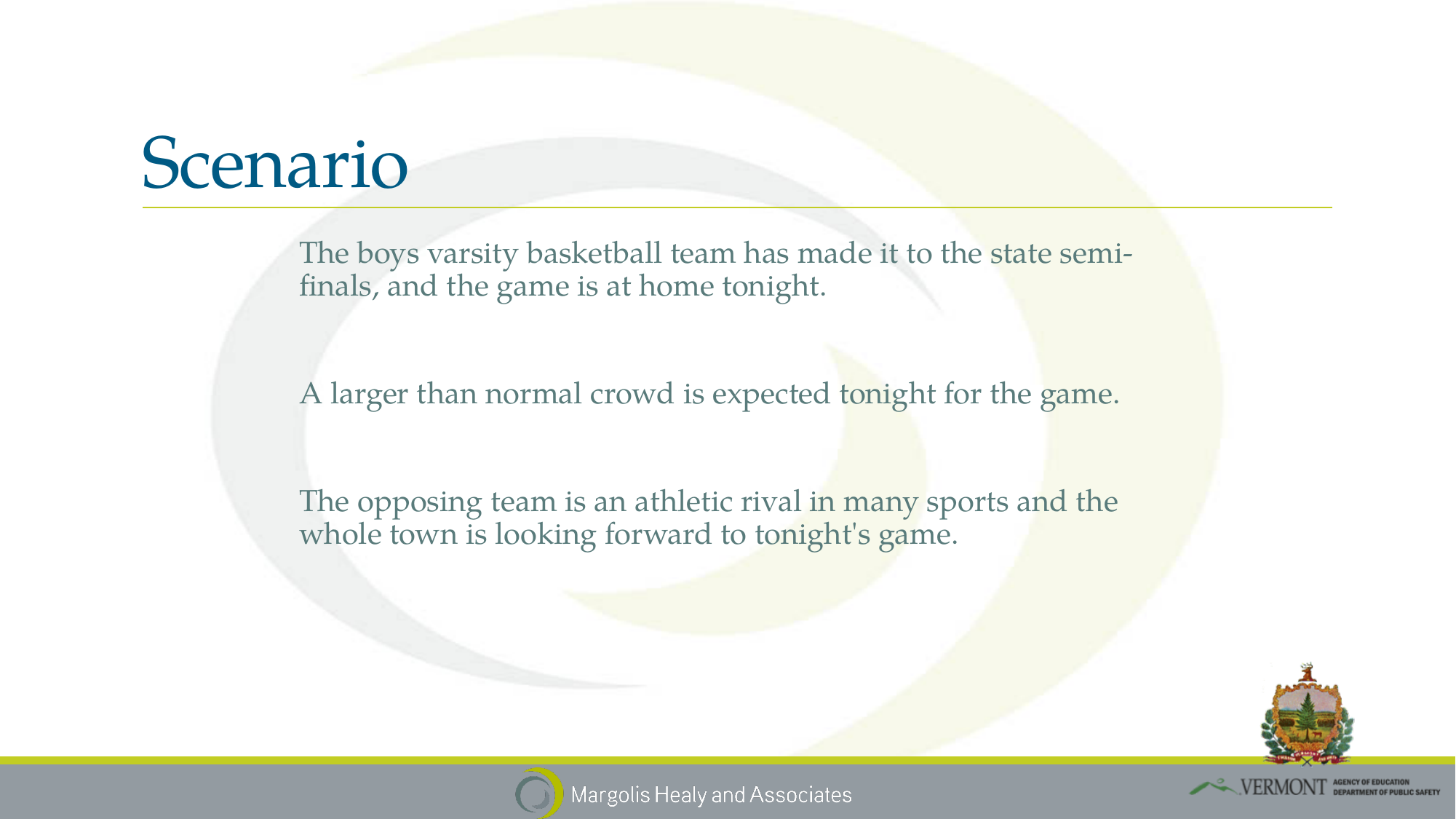

# Scenario
The boys varsity basketball team has made it to the state semi-finals, and the game is at home tonight.

A larger than normal crowd is expected tonight for the game.

The opposing team is an athletic rival in many sports and the whole town is looking forward to tonight's game.